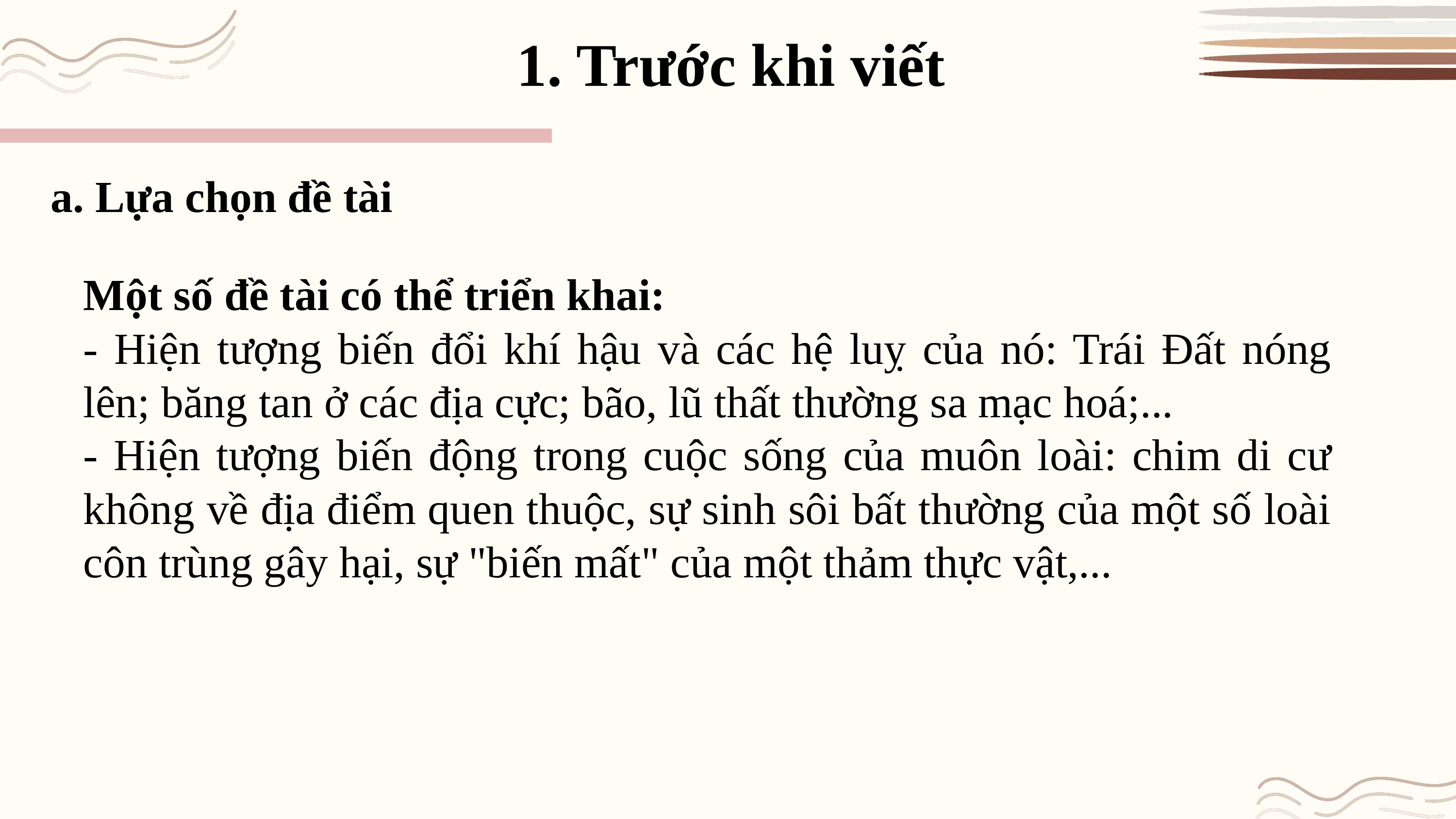

1. Trước khi viết

a. Lựa chọn đề tài
Một số đề tài có thể triển khai:
- Hiện tượng biến đổi khí hậu và các hệ luỵ của nó: Trái Đất nóng lên; băng tan ở các địa cực; bão, lũ thất thường sa mạc hoá;...
- Hiện tượng biến động trong cuộc sống của muôn loài: chim di cư không về địa điểm quen thuộc, sự sinh sôi bất thường của một số loài côn trùng gây hại, sự "biến mất" của một thảm thực vật,...